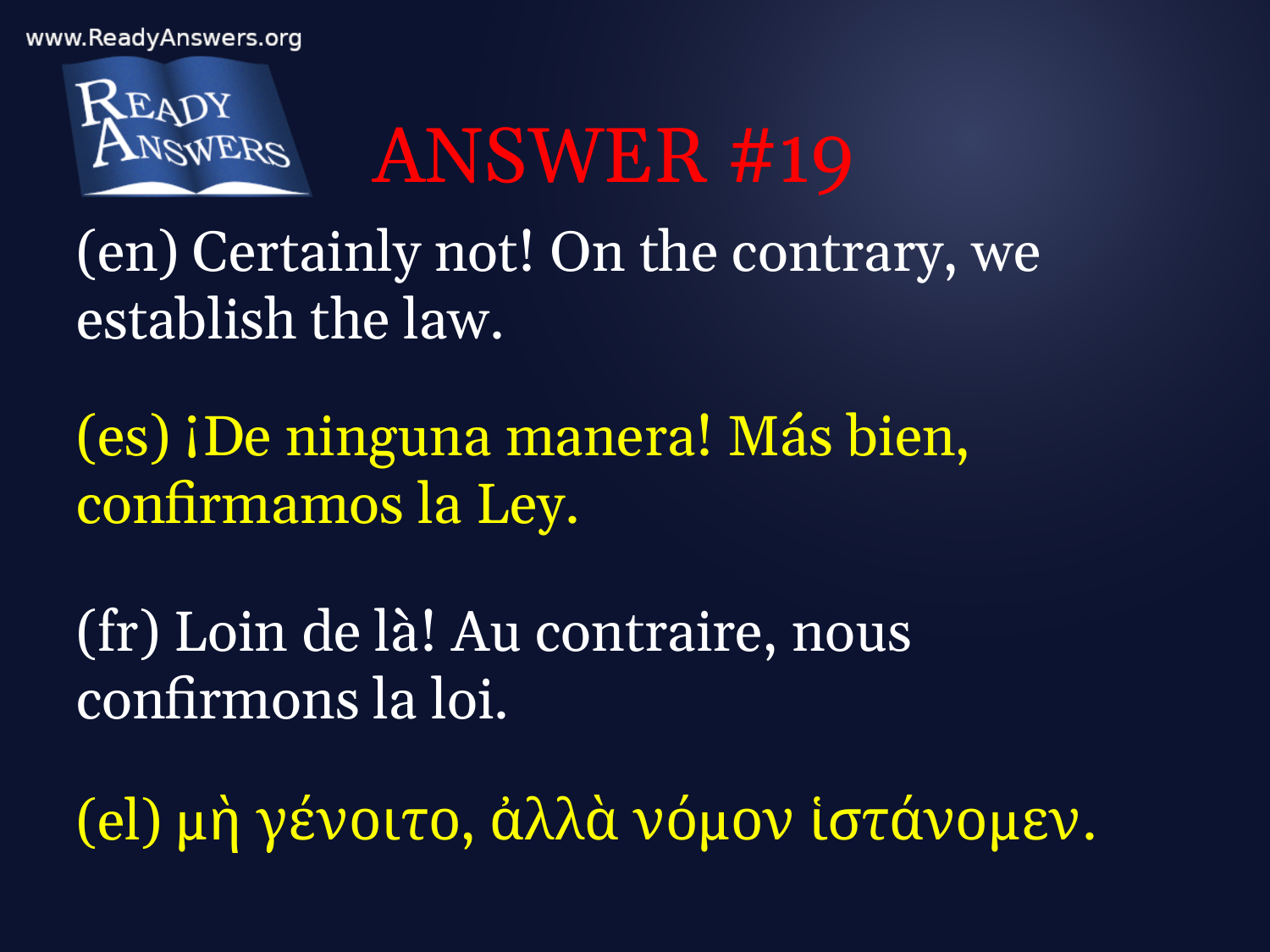

# ANSWER #19
(en) Certainly not! On the contrary, we establish the law.
(es) ¡De ninguna manera! Más bien, confirmamos la Ley.
(fr) Loin de là! Au contraire, nous confirmons la loi.
(el) μὴ γένοιτο, ἀλλὰ νόμον ἱστάνομεν.